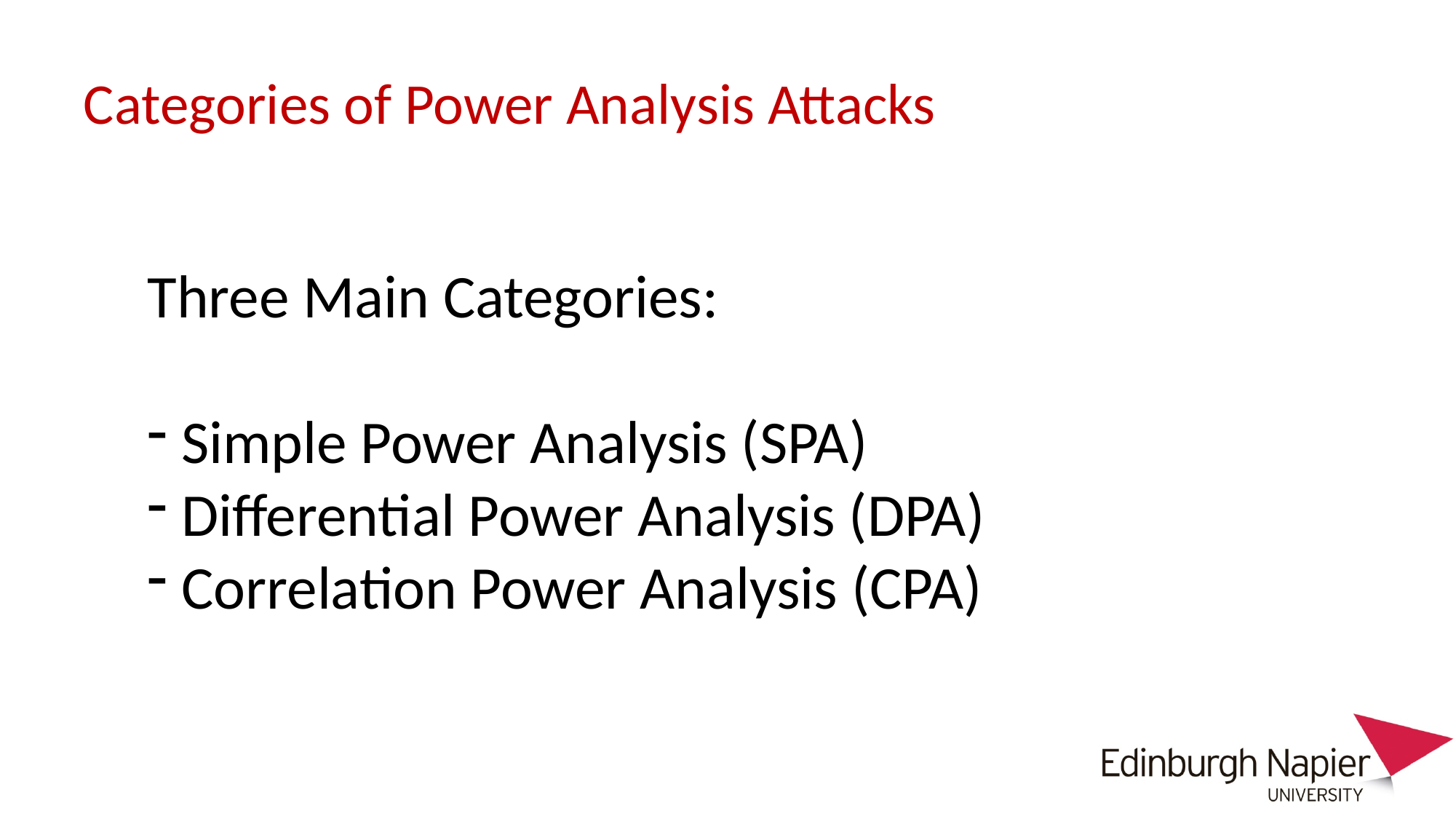

# Categories of Power Analysis Attacks
Three Main Categories:

 Simple Power Analysis (SPA)
 Differential Power Analysis (DPA)
 Correlation Power Analysis (CPA)